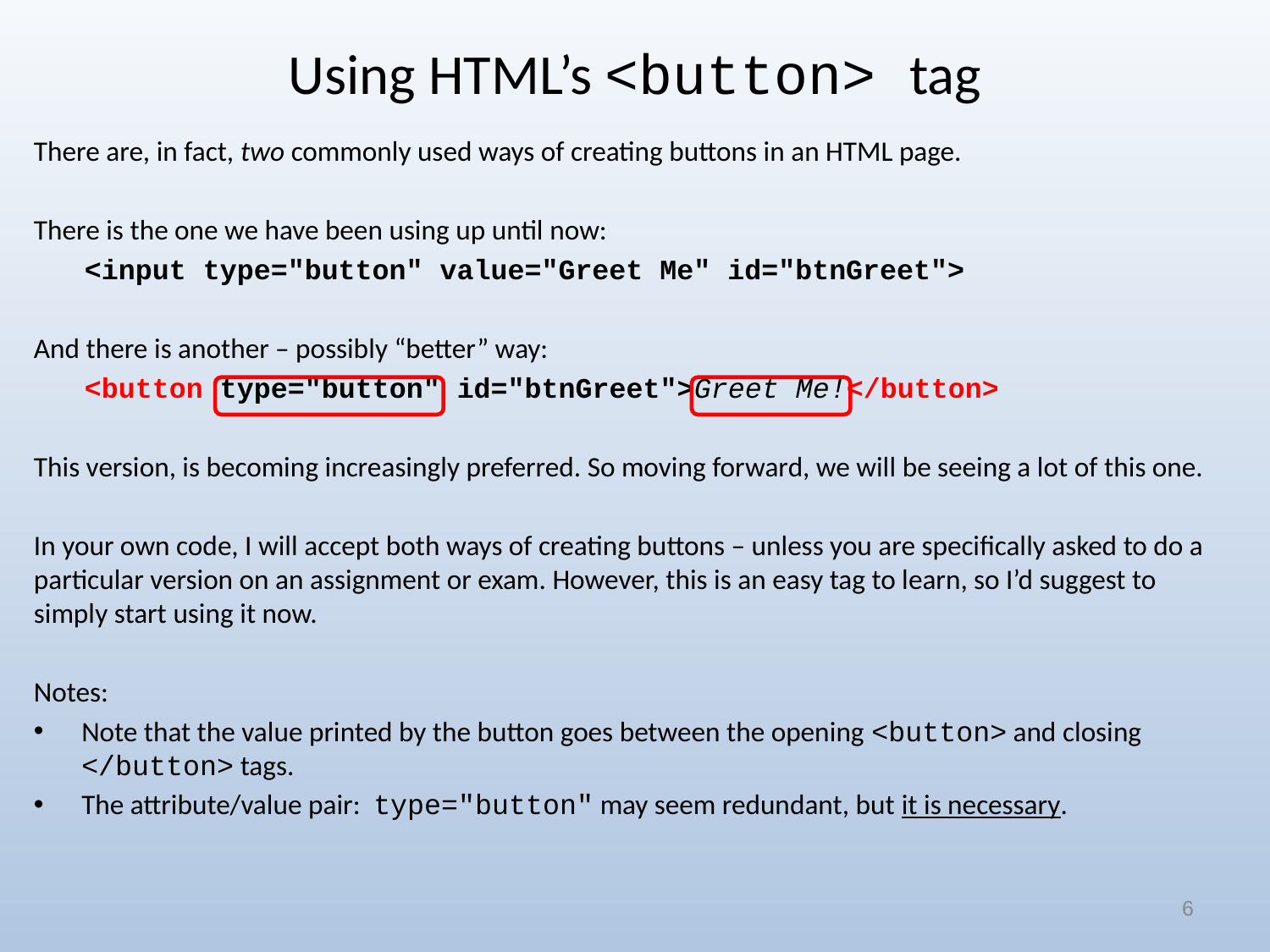

# Using HTML’s <button> tag
There are, in fact, two commonly used ways of creating buttons in an HTML page.

There is the one we have been using up until now:
   <input type="button" value="Greet Me" id="btnGreet">

And there is another – possibly “better” way:
   <button type="button" id="btnGreet">Greet Me!</button>

This version, is becoming increasingly preferred. So moving forward, we will be seeing a lot of this one.

In your own code, I will accept both ways of creating buttons – unless you are specifically asked to do a particular version on an assignment or exam. However, this is an easy tag to learn, so I’d suggest to simply start using it now.

Notes:
Note that the value printed by the button goes between the opening <button> and closing </button> tags.
The attribute/value pair:  type="button" may seem redundant, but it is necessary.

6